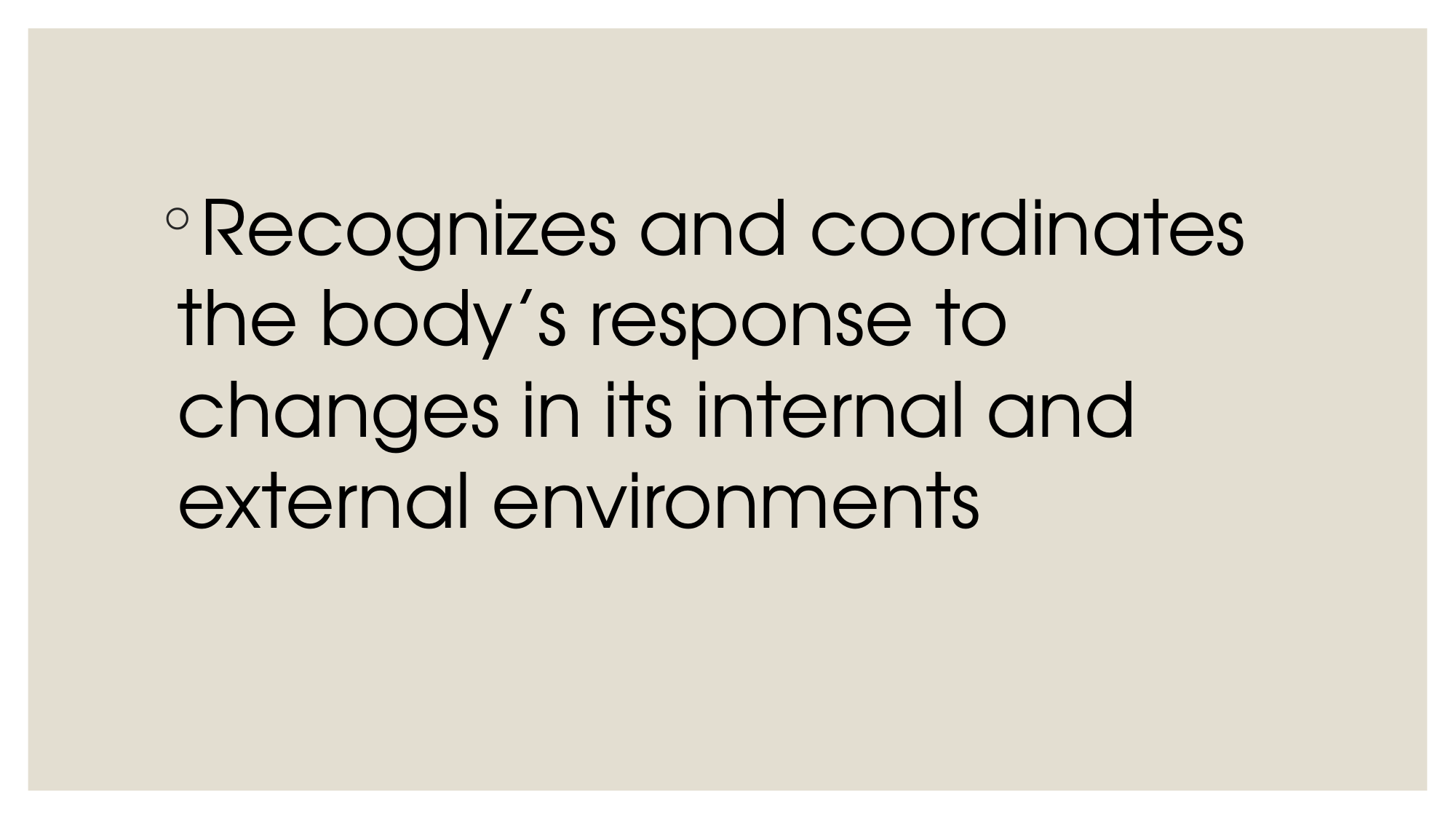

Recognizes and coordinates the body’s response to changes in its internal and external environments